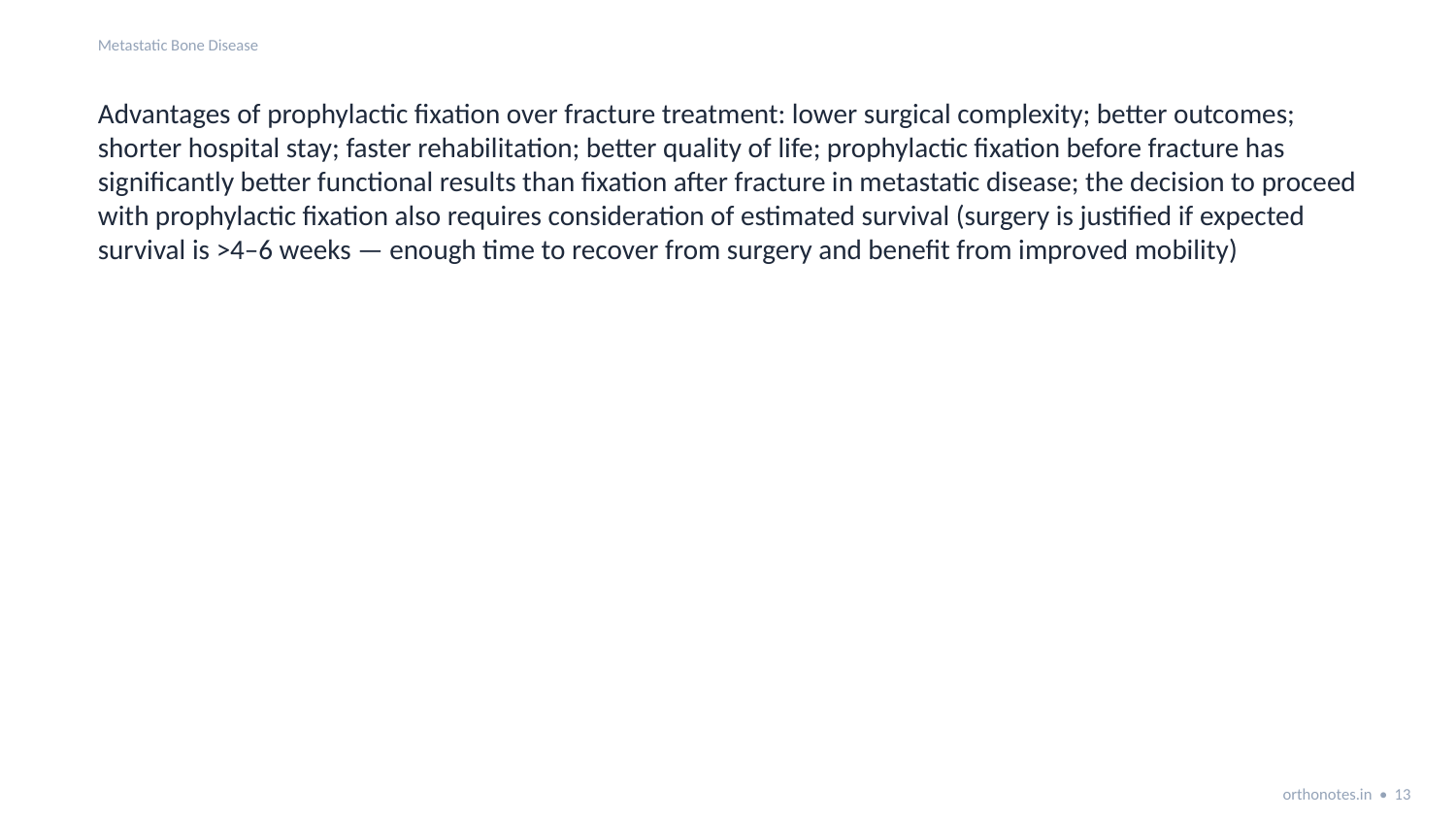

Metastatic Bone Disease
Advantages of prophylactic fixation over fracture treatment: lower surgical complexity; better outcomes; shorter hospital stay; faster rehabilitation; better quality of life; prophylactic fixation before fracture has significantly better functional results than fixation after fracture in metastatic disease; the decision to proceed with prophylactic fixation also requires consideration of estimated survival (surgery is justified if expected survival is >4–6 weeks — enough time to recover from surgery and benefit from improved mobility)
orthonotes.in  •  13